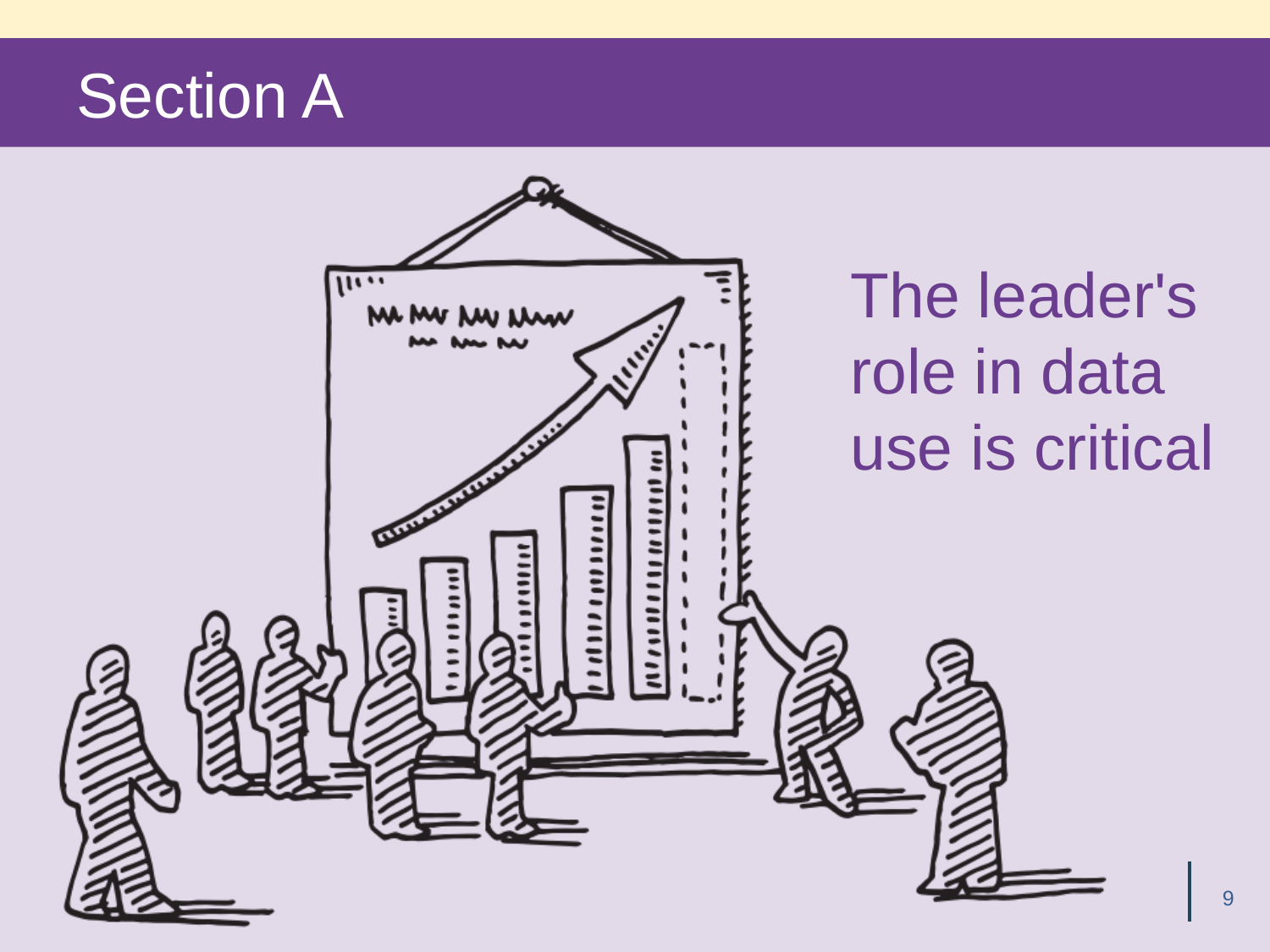

# Section A
The leader's role in data use is critical
9